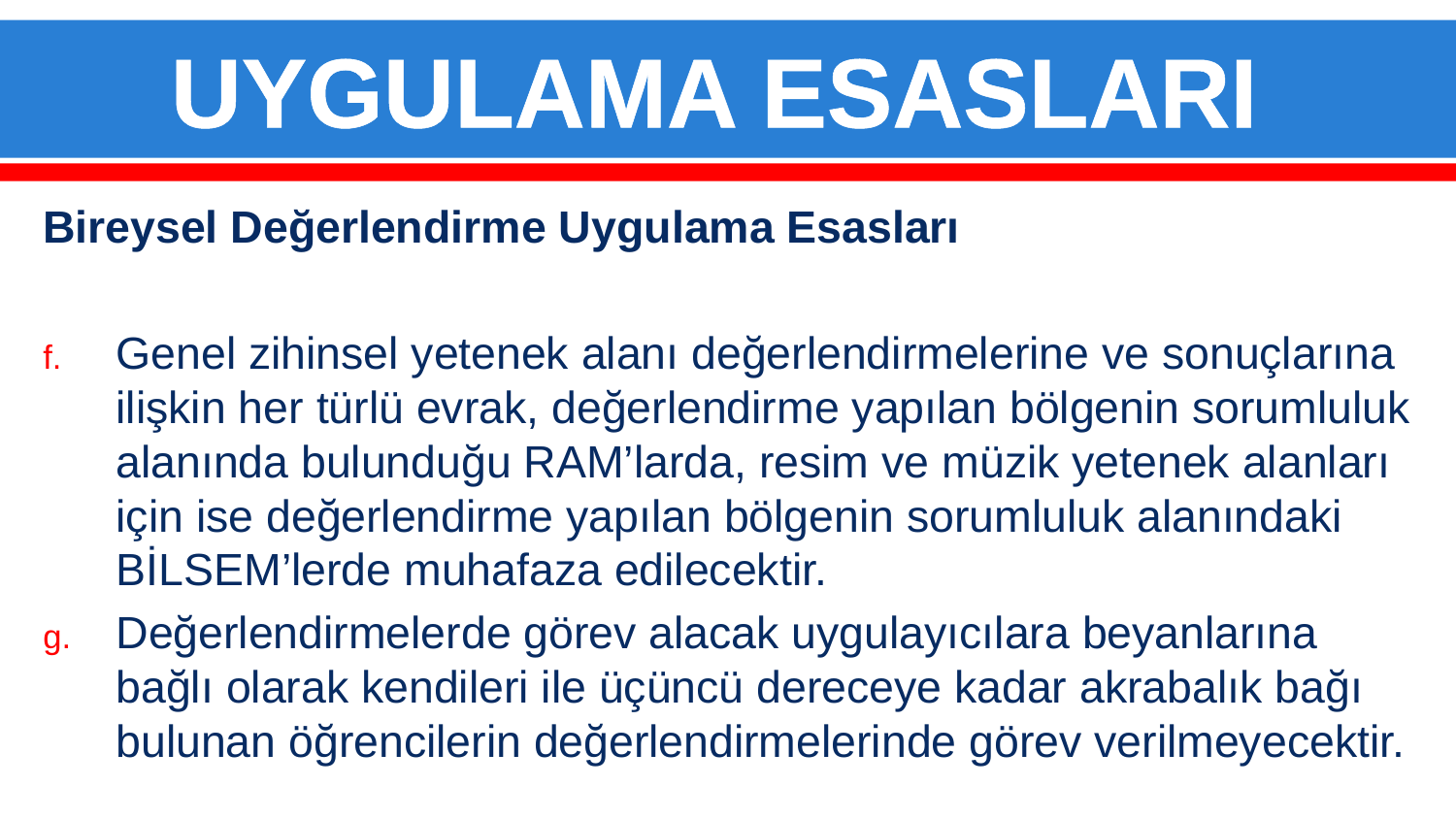

# UYGULAMA ESASLARI
Bireysel Değerlendirme Uygulama Esasları

Genel zihinsel yetenek alanı değerlendirmelerine ve sonuçlarına ilişkin her türlü evrak, değerlendirme yapılan bölgenin sorumluluk alanında bulunduğu RAM’larda, resim ve müzik yetenek alanları için ise değerlendirme yapılan bölgenin sorumluluk alanındaki BİLSEM’lerde muhafaza edilecektir.
Değerlendirmelerde görev alacak uygulayıcılara beyanlarına bağlı olarak kendileri ile üçüncü dereceye kadar akrabalık bağı bulunan öğrencilerin değerlendirmelerinde görev verilmeyecektir.